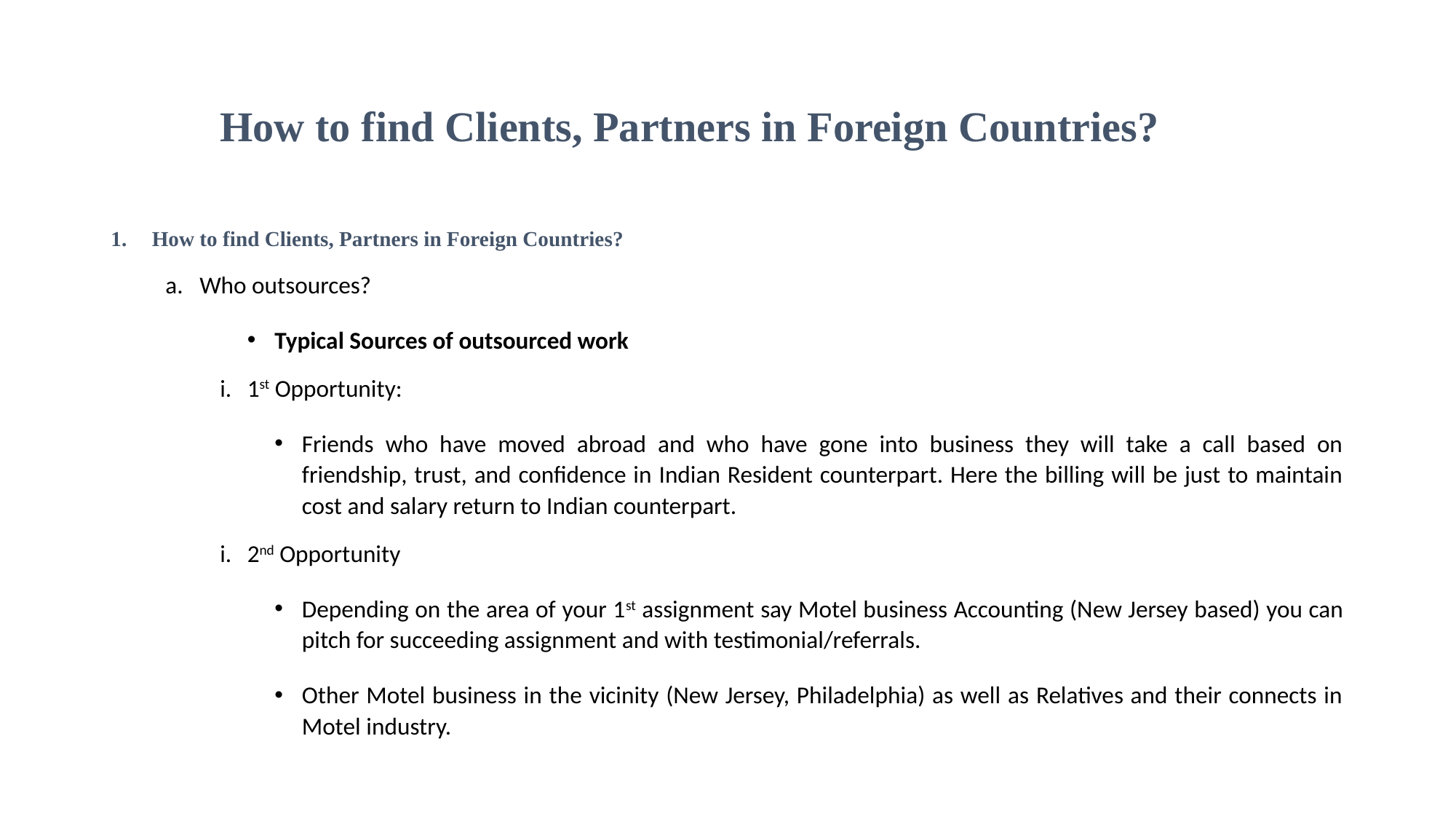

# How to find Clients, Partners in Foreign Countries?
How to find Clients, Partners in Foreign Countries?
Who outsources?
Typical Sources of outsourced work
1st Opportunity:
Friends who have moved abroad and who have gone into business they will take a call based on friendship, trust, and confidence in Indian Resident counterpart. Here the billing will be just to maintain cost and salary return to Indian counterpart.
2nd Opportunity
Depending on the area of your 1st assignment say Motel business Accounting (New Jersey based) you can pitch for succeeding assignment and with testimonial/referrals.
Other Motel business in the vicinity (New Jersey, Philadelphia) as well as Relatives and their connects in Motel industry.